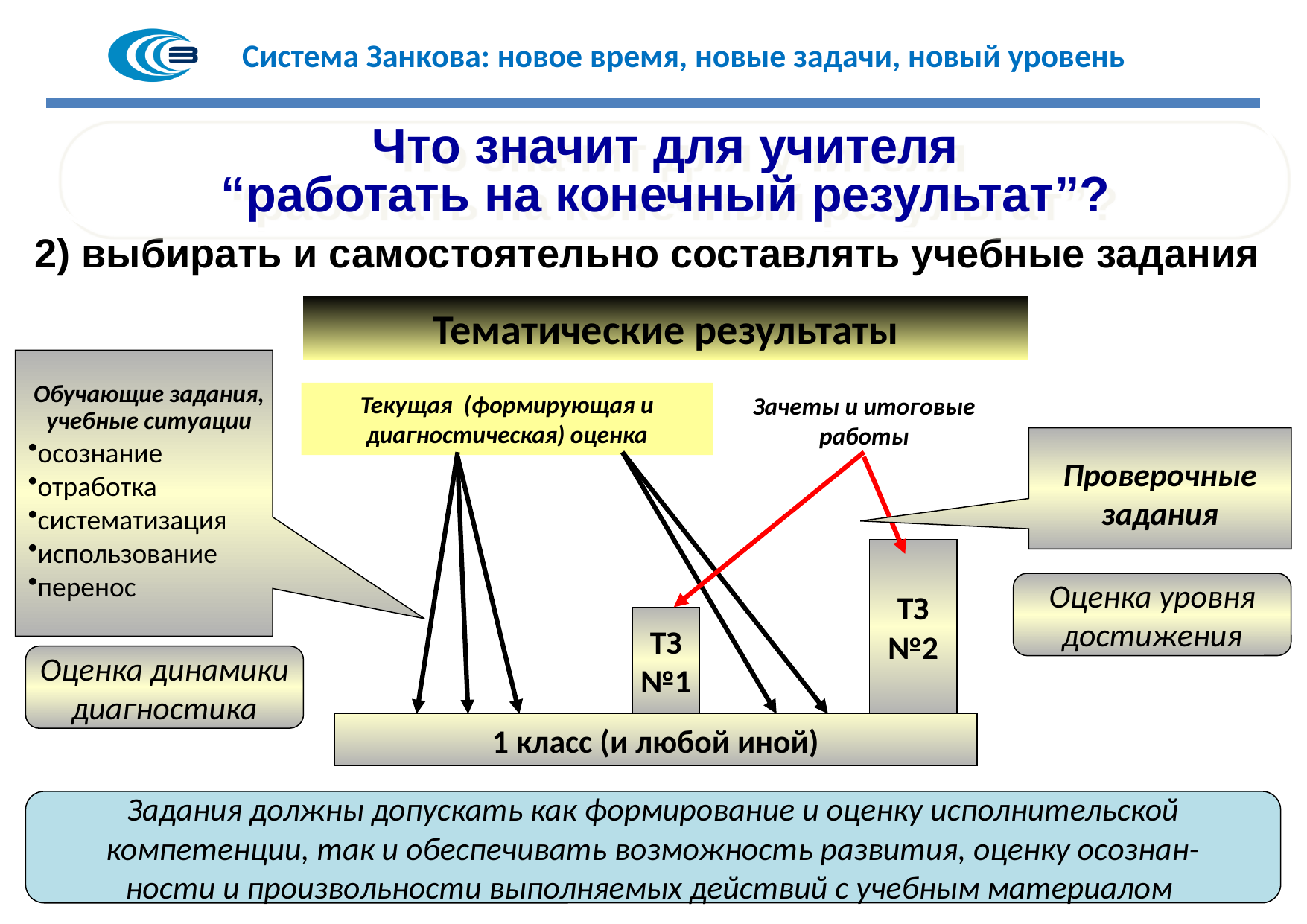

Что значит для учителя
“работать на конечный результат”?
2) выбирать и самостоятельно составлять учебные задания
Тематические результаты

Обучающие задания, учебные ситуации
осознание
отработка
систематизация
использование
перенос

Текущая  (формирующая и диагностическая) оценка
Зачеты и итоговые работы

Проверочные
задания

ТЗ
№2
Оценка уровня
достижения
ТЗ
№1
Оценка динамики
диагностика
1 класс (и любой иной)
Задания должны допускать как формирование и оценку исполнительской
компетенции, так и обеспечивать возможность развития, оценку осознан-
ности и произвольности выполняемых действий с учебным материалом
53